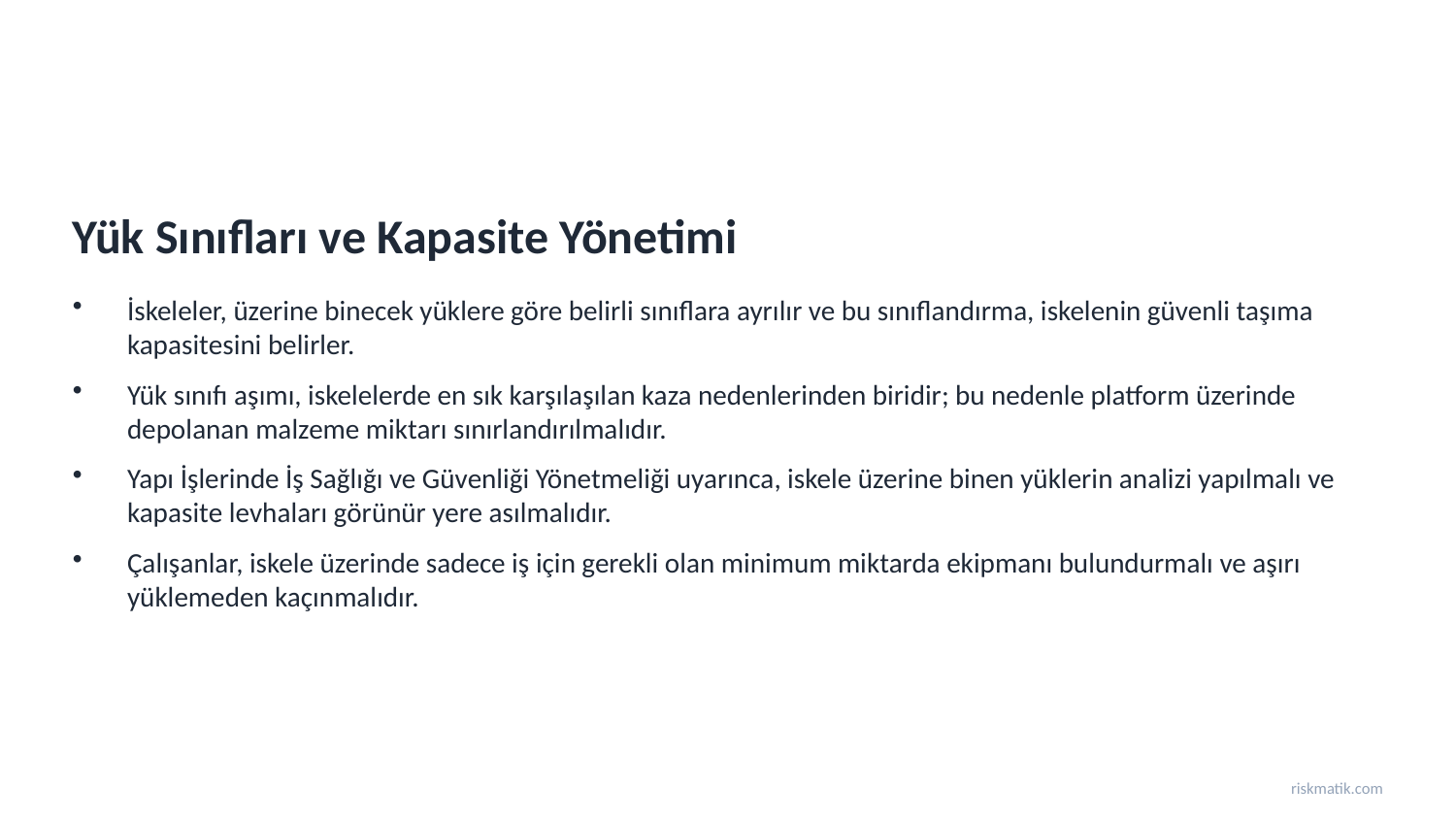

Yük Sınıfları ve Kapasite Yönetimi
İskeleler, üzerine binecek yüklere göre belirli sınıflara ayrılır ve bu sınıflandırma, iskelenin güvenli taşıma kapasitesini belirler.
Yük sınıfı aşımı, iskelelerde en sık karşılaşılan kaza nedenlerinden biridir; bu nedenle platform üzerinde depolanan malzeme miktarı sınırlandırılmalıdır.
Yapı İşlerinde İş Sağlığı ve Güvenliği Yönetmeliği uyarınca, iskele üzerine binen yüklerin analizi yapılmalı ve kapasite levhaları görünür yere asılmalıdır.
Çalışanlar, iskele üzerinde sadece iş için gerekli olan minimum miktarda ekipmanı bulundurmalı ve aşırı yüklemeden kaçınmalıdır.
riskmatik.com